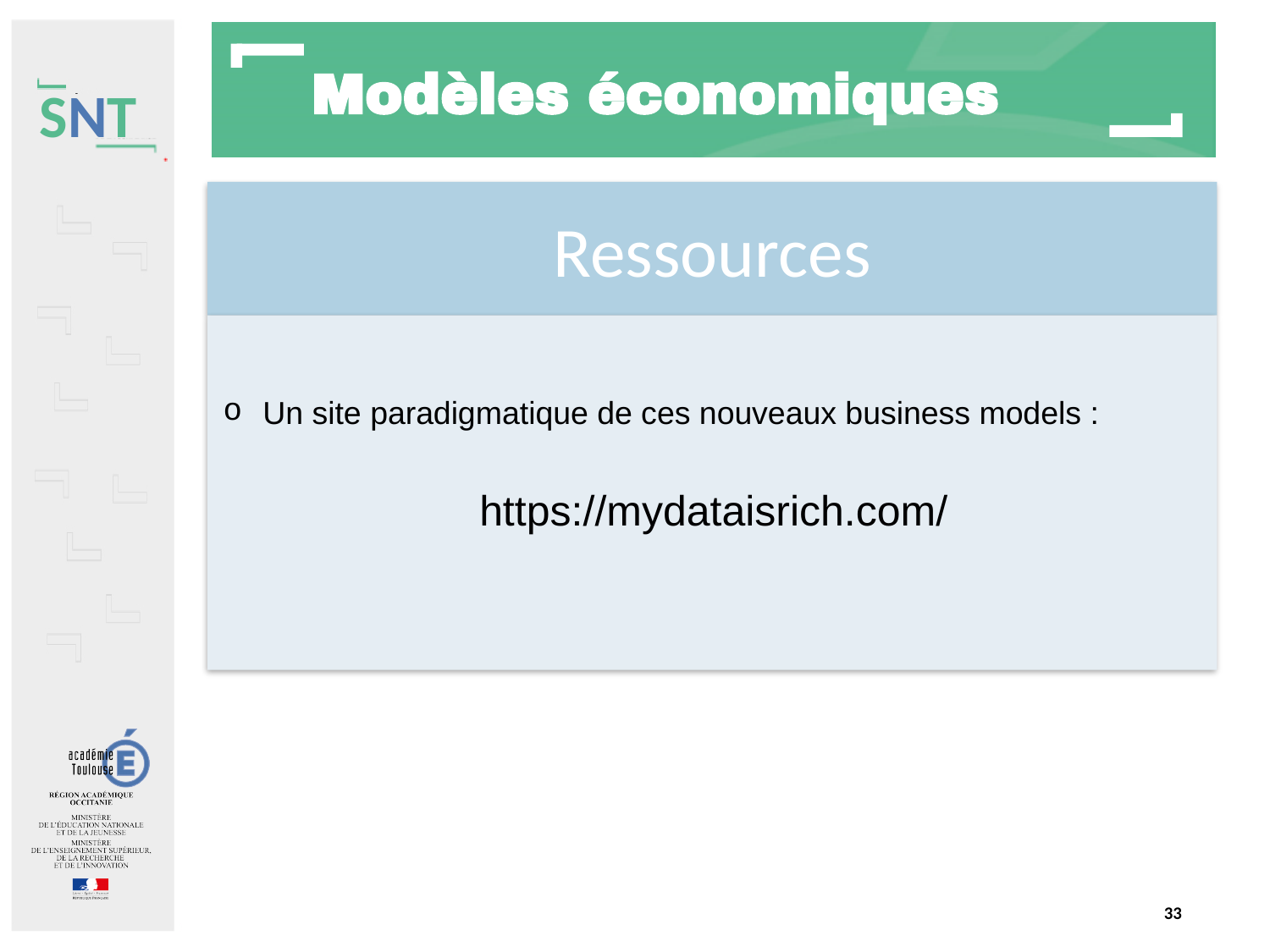

# Modèles économiques
Ressources

Un site paradigmatique de ces nouveaux business models :

https://mydataisrich.com/
33